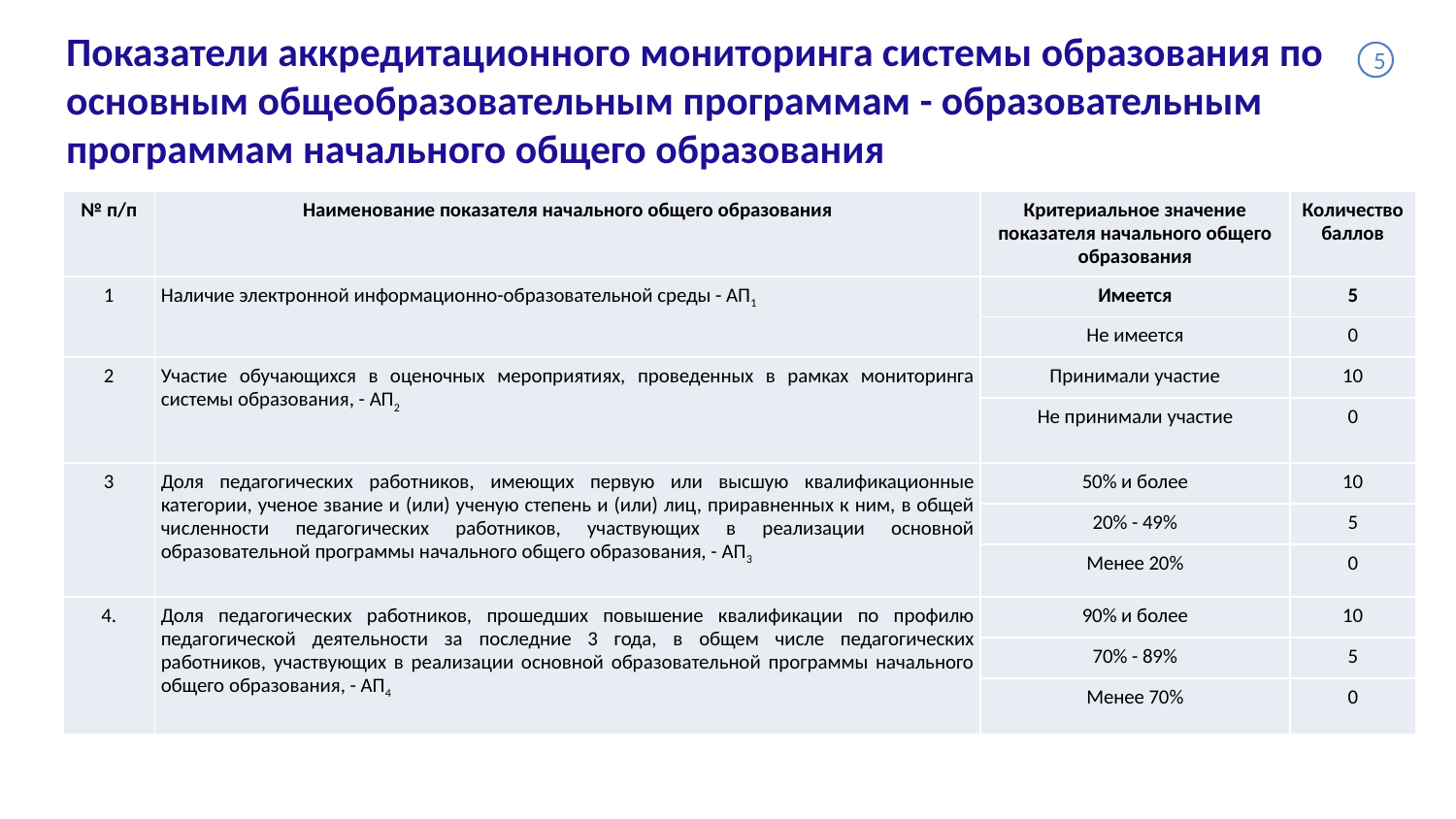

5
# Показатели аккредитационного мониторинга системы образования по основным общеобразовательным программам - образовательным программам начального общего образования
| № п/п | Наименование показателя начального общего образования | Критериальное значение показателя начального общего образования | Количество баллов |
| --- | --- | --- | --- |
| 1 | Наличие электронной информационно-образовательной среды - АП1 | Имеется | 5 |
|  |  | Не имеется | 0 |
| 2 | Участие обучающихся в оценочных мероприятиях, проведенных в рамках мониторинга системы образования, - АП2 | Принимали участие | 10 |
|  |  | Не принимали участие | 0 |
| 3 | Доля педагогических работников, имеющих первую или высшую квалификационные категории, ученое звание и (или) ученую степень и (или) лиц, приравненных к ним, в общей численности педагогических работников, участвующих в реализации основной образовательной программы начального общего образования, - АП3 | 50% и более | 10 |
|  |  | 20% - 49% | 5 |
|  |  | Менее 20% | 0 |
| 4. | Доля педагогических работников, прошедших повышение квалификации по профилю педагогической деятельности за последние 3 года, в общем числе педагогических работников, участвующих в реализации основной образовательной программы начального общего образования, - АП4 | 90% и более | 10 |
|  |  | 70% - 89% | 5 |
|  |  | Менее 70% | 0 |